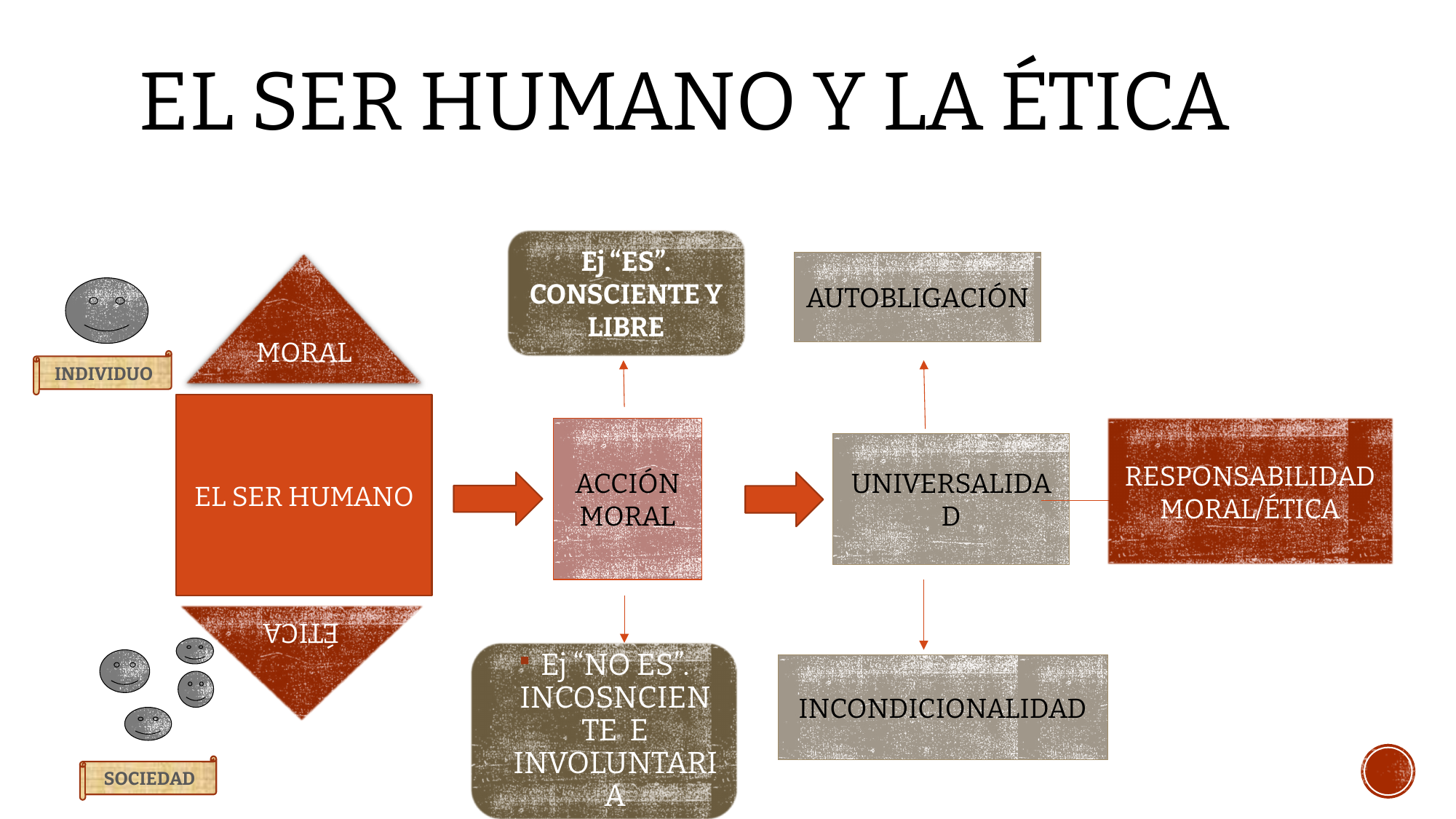

# El ser humano y la ética
Ej “ES”. CONSCIENTE Y LIBRE

MORAL
AUTOBLIGACIÓN

INDIVIDUO
EL SER HUMANO
ACCIÓN
MORAL
RESPONSABILIDAD
MORAL/ÉTICA
UNIVERSALIDAD

ÉTICA

Ej “NO ES”. INCOSNCIENTE  E INVOLUNTARIA

INCONDICIONALIDAD

SOCIEDAD